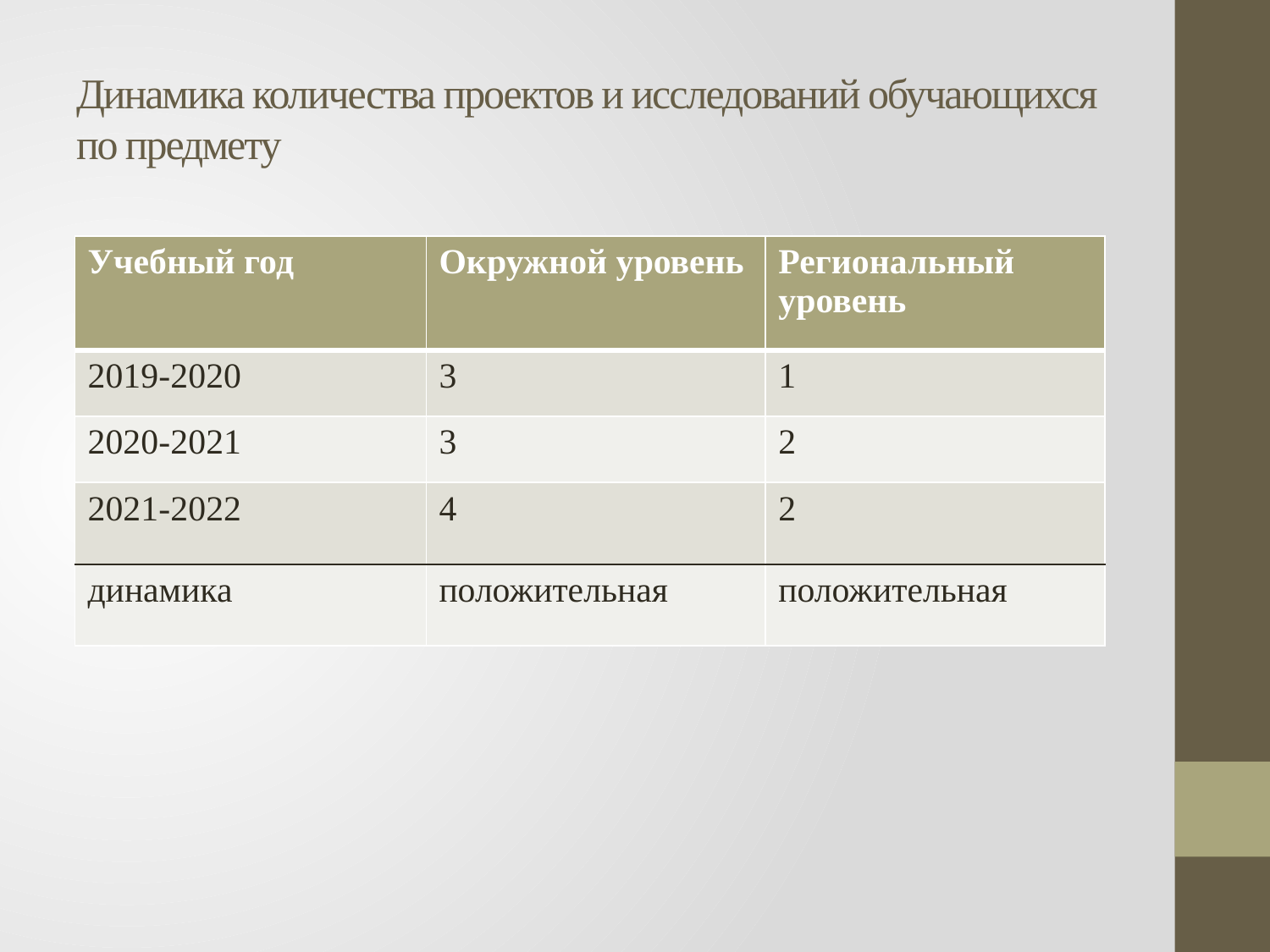

# Динамика количества проектов и исследований обучающихся по предмету

| Учебный год | Окружной уровень | Региональный уровень |
| --- | --- | --- |
| 2019-2020 | 3 | 1 |
| 2020-2021 | 3 | 2 |
| 2021-2022 | 4 | 2 |
| динамика | положительная | положительная |